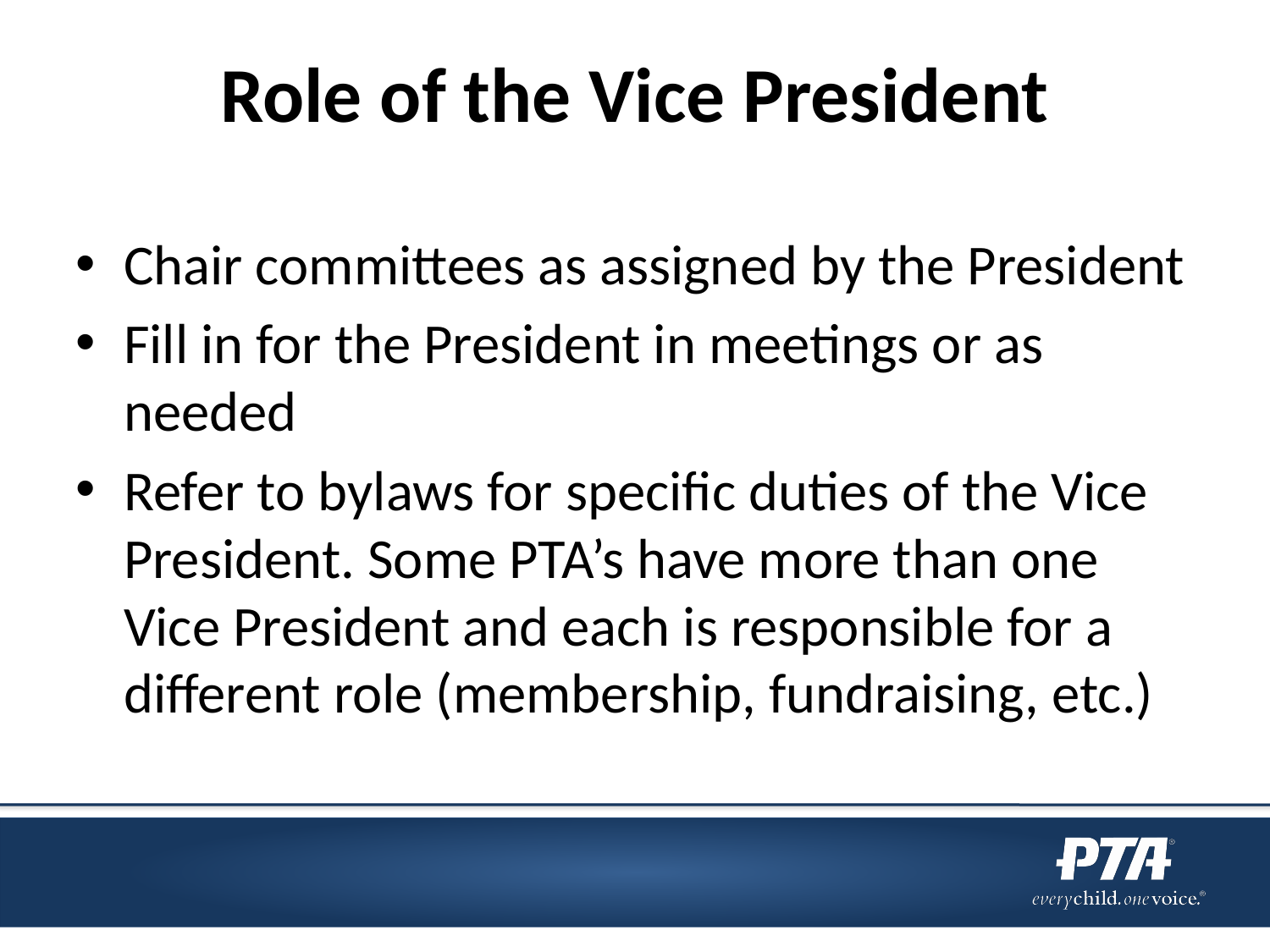

# Role of the Vice President
Chair committees as assigned by the President
Fill in for the President in meetings or as needed
Refer to bylaws for specific duties of the Vice President. Some PTA’s have more than one Vice President and each is responsible for a different role (membership, fundraising, etc.)